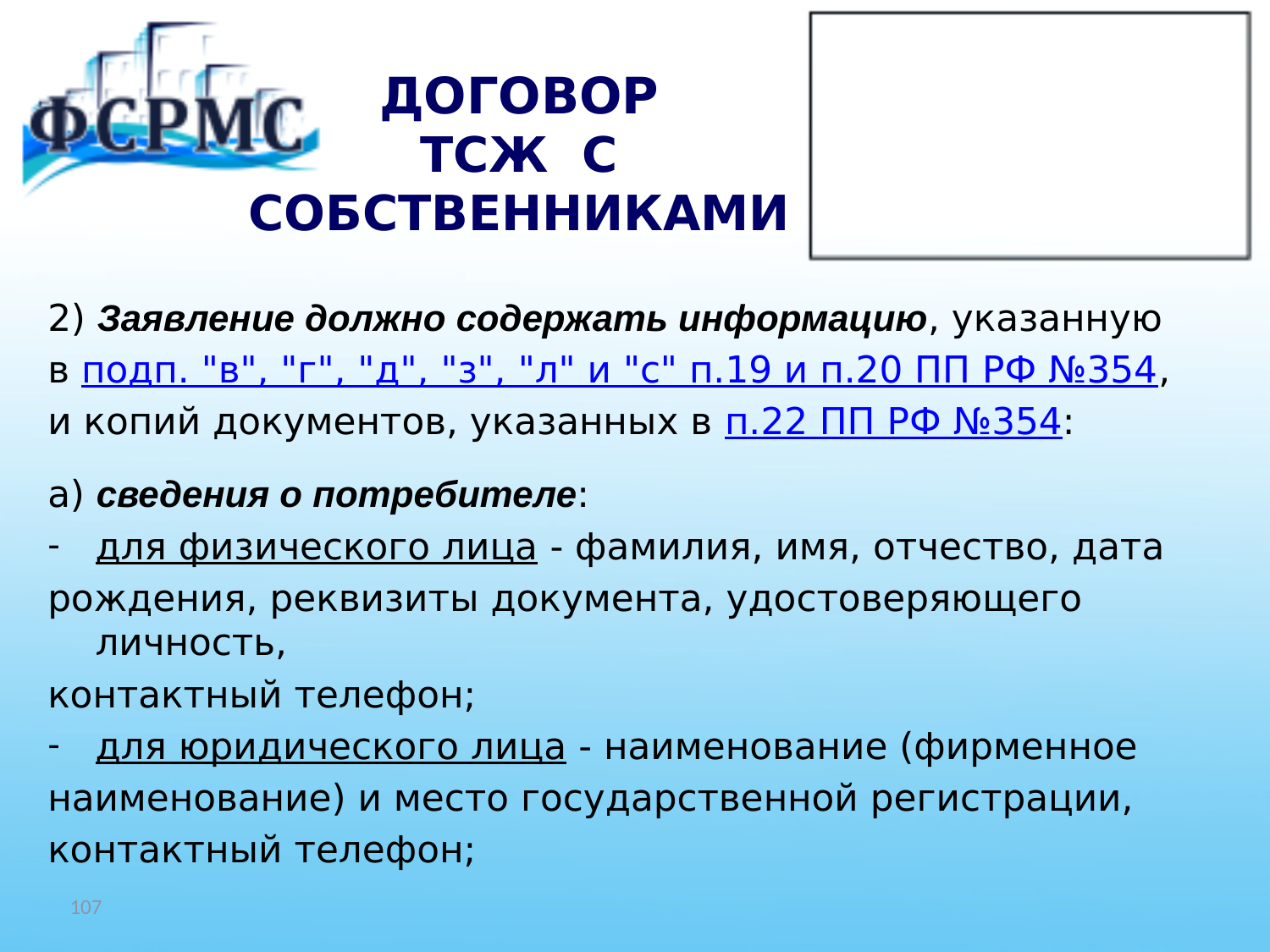

# ДОГОВОР ТСЖ  С СОБСТВЕННИКАМИ
2) Заявление должно содержать информацию, указанную
в подп. "в", "г", "д", "з", "л" и "с" п.19 и п.20 ПП РФ №354,
и копий документов, указанных в п.22 ПП РФ №354:
а) сведения о потребителе:
для физического лица - фамилия, имя, отчество, дата
рождения, реквизиты документа, удостоверяющего личность,
контактный телефон;
для юридического лица - наименование (фирменное
наименование) и место государственной регистрации,
контактный телефон;

107